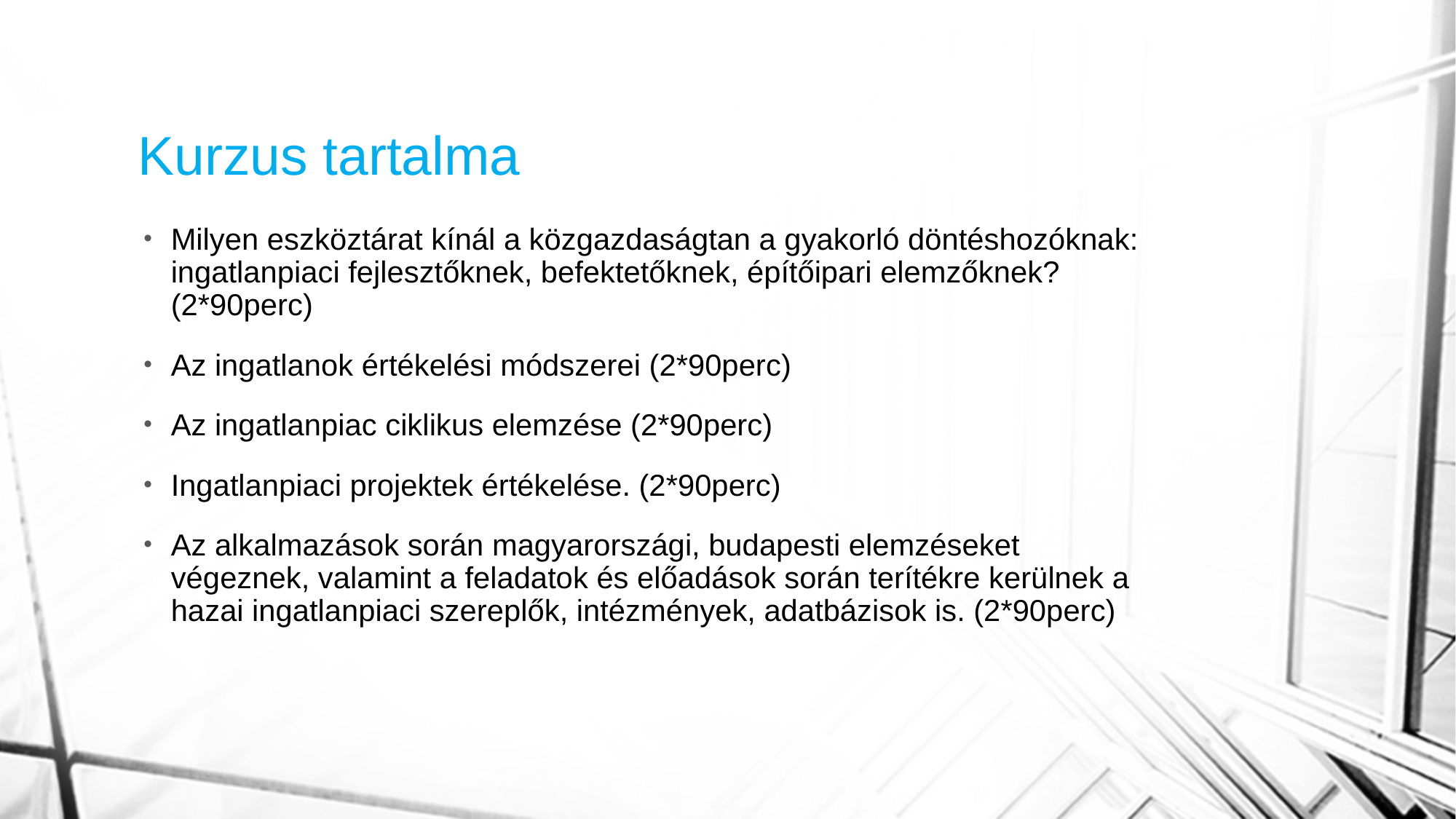

# Kurzus tartalma
Milyen eszköztárat kínál a közgazdaságtan a gyakorló döntéshozóknak: ingatlanpiaci fejlesztőknek, befektetőknek, építőipari elemzőknek? (2*90perc)
Az ingatlanok értékelési módszerei (2*90perc)
Az ingatlanpiac ciklikus elemzése (2*90perc)
Ingatlanpiaci projektek értékelése. (2*90perc)
Az alkalmazások során magyarországi, budapesti elemzéseket végeznek, valamint a feladatok és előadások során terítékre kerülnek a hazai ingatlanpiaci szereplők, intézmények, adatbázisok is. (2*90perc)